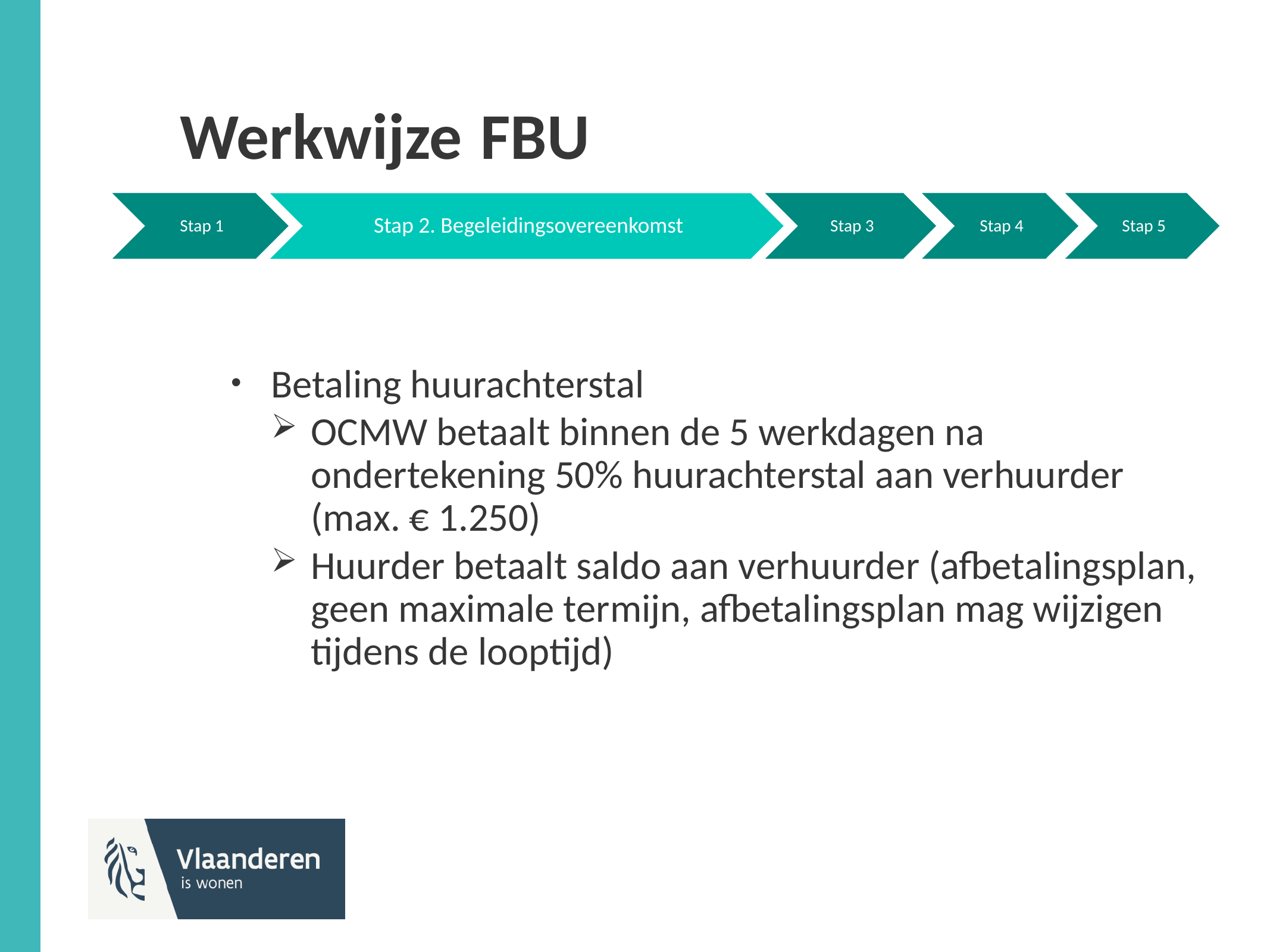

# Werkwijze FBU
Stap 1
Stap 2. Begeleidingsovereenkomst

Stap 3
Stap 4
Stap 5
Betaling huurachterstal
OCMW betaalt binnen de 5 werkdagen na ondertekening 50% huurachterstal aan verhuurder (max. € 1.250)
Huurder betaalt saldo aan verhuurder (afbetalingsplan, geen maximale termijn, afbetalingsplan mag wijzigen tijdens de looptijd)